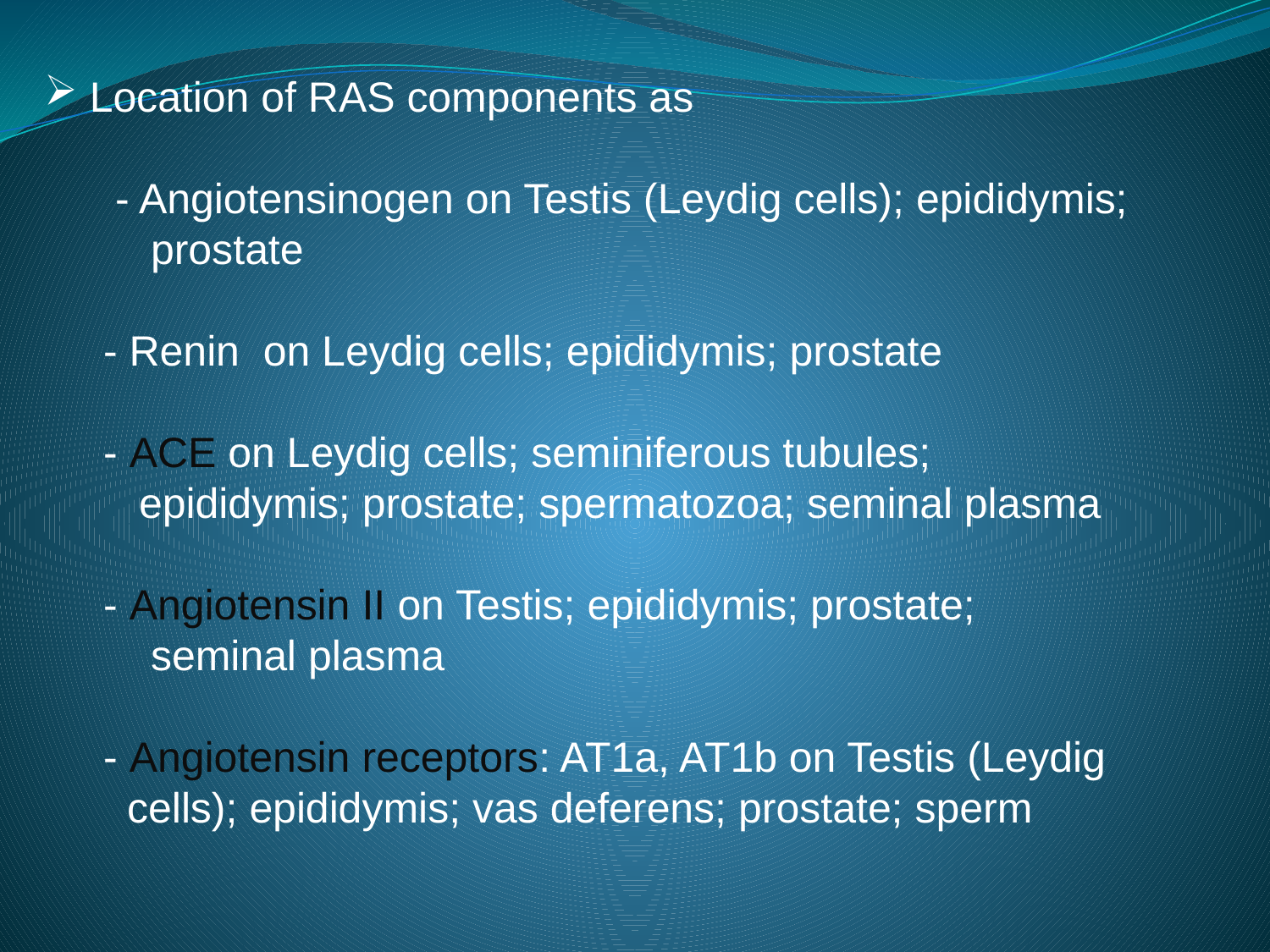

Location of RAS components as

      - Angiotensinogen on Testis (Leydig cells); epididymis;
         prostate

     - Renin  on Leydig cells; epididymis; prostate

     - ACE on Leydig cells; seminiferous tubules;
        epididymis; prostate; spermatozoa; seminal plasma

     - Angiotensin II on Testis; epididymis; prostate;
         seminal plasma

     - Angiotensin receptors: AT1a, AT1b on Testis (Leydig
       cells); epididymis; vas deferens; prostate; sperm